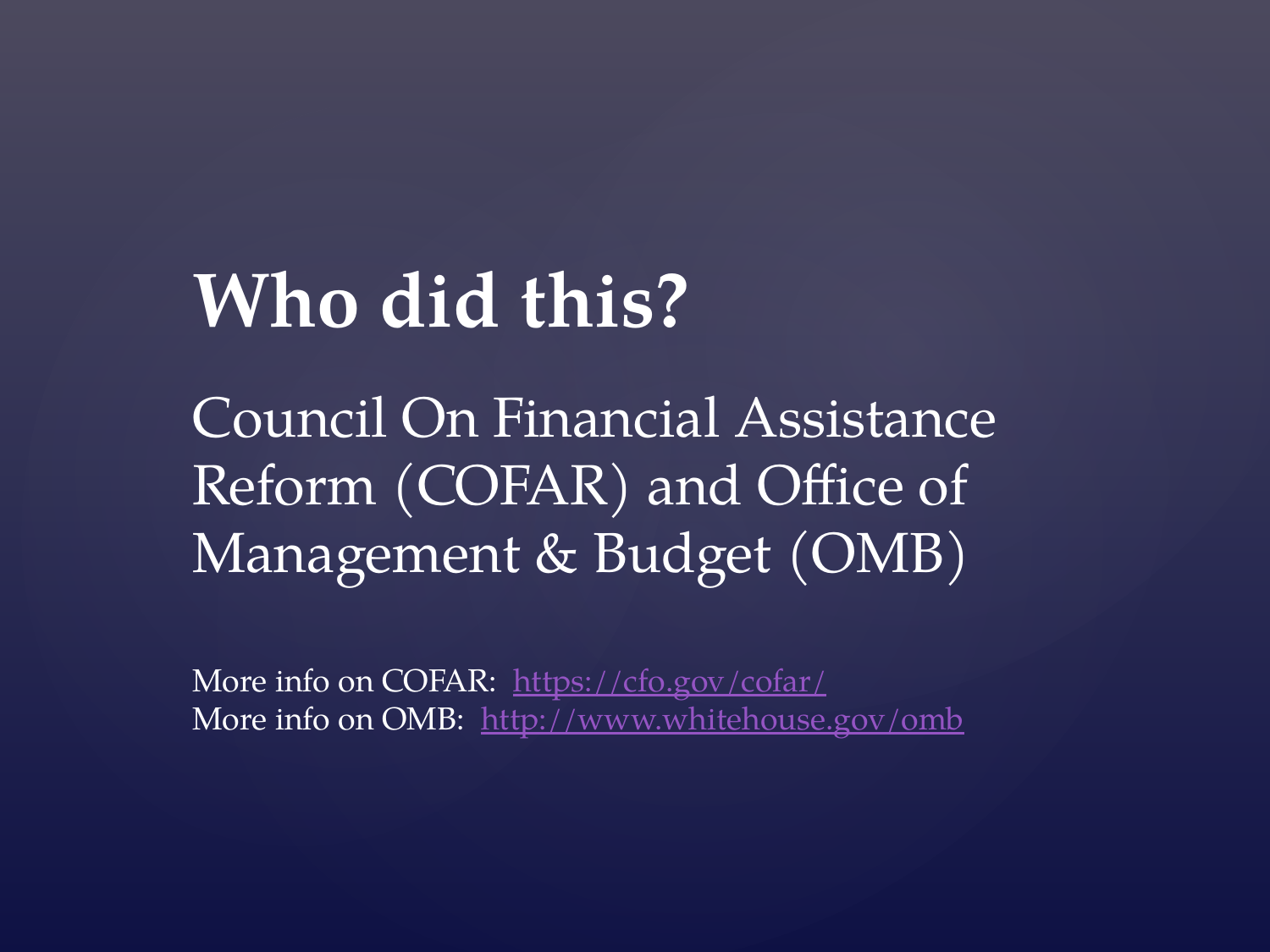

Who did this?

Council On Financial Assistance Reform (COFAR) and Office of Management & Budget (OMB)

More info on COFAR:  https://cfo.gov/cofar/
More info on OMB:  http://www.whitehouse.gov/omb